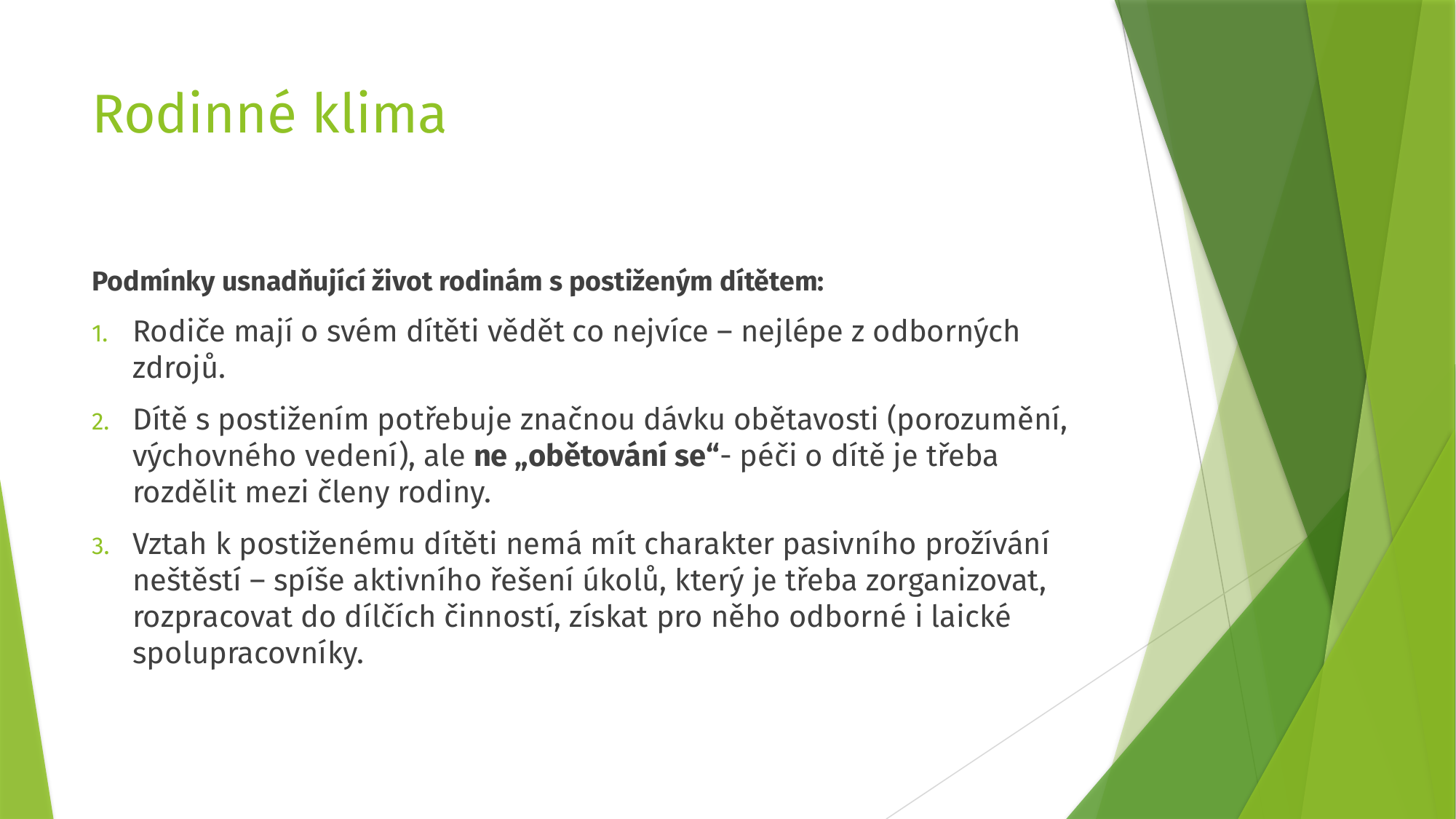

# Rodinné klima
Podmínky usnadňující život rodinám s postiženým dítětem:
Rodiče mají o svém dítěti vědět co nejvíce – nejlépe z odborných zdrojů.
Dítě s postižením potřebuje značnou dávku obětavosti (porozumění, výchovného vedení), ale ne „obětování se“- péči o dítě je třeba rozdělit mezi členy rodiny.
Vztah k postiženému dítěti nemá mít charakter pasivního prožívání neštěstí – spíše aktivního řešení úkolů, který je třeba zorganizovat, rozpracovat do dílčích činností, získat pro něho odborné i laické spolupracovníky.